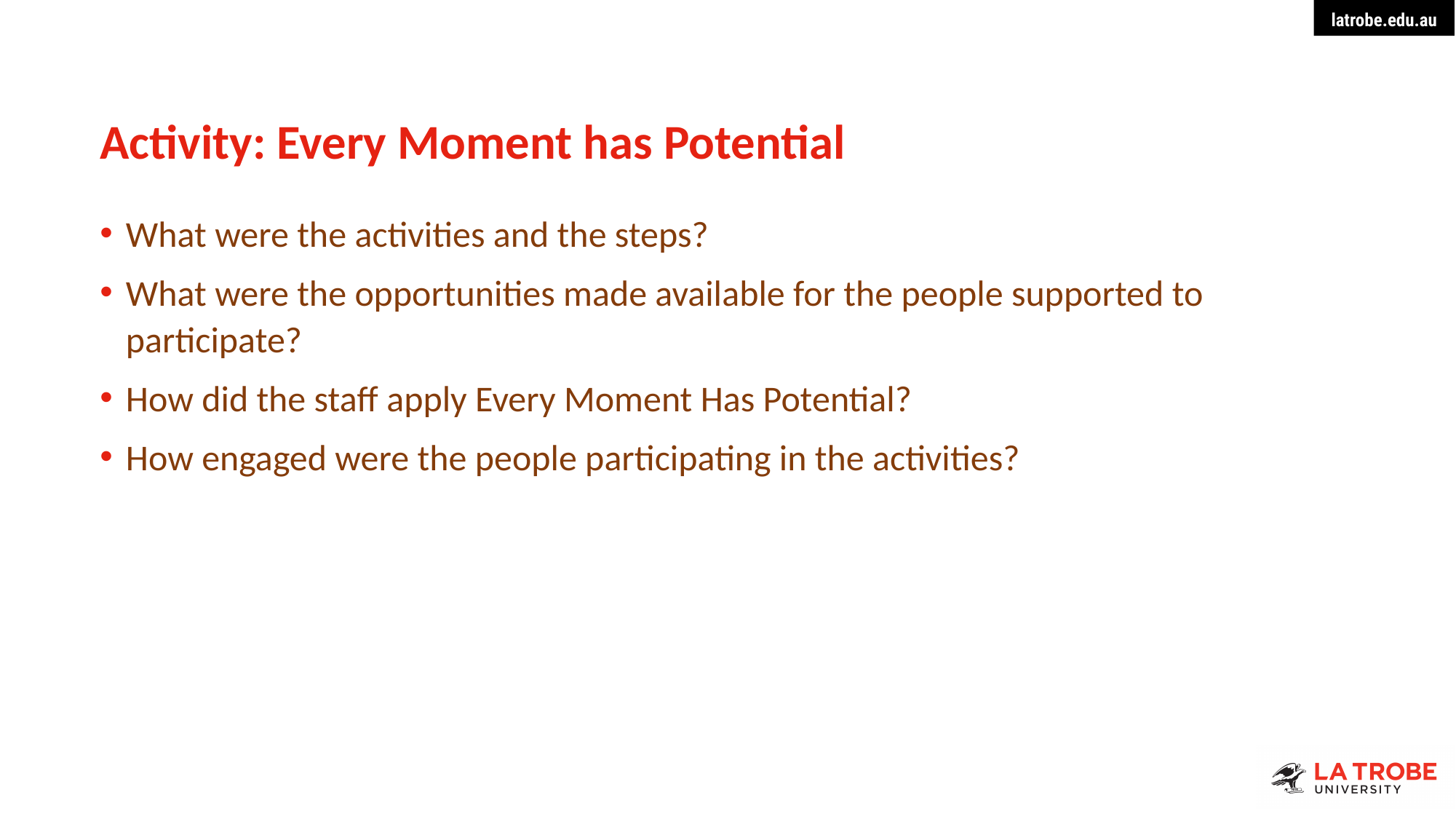

# Activity: Every Moment has Potential
What were the activities and the steps?
What were the opportunities made available for the people supported to participate?
How did the staff apply Every Moment Has Potential?
How engaged were the people participating in the activities?